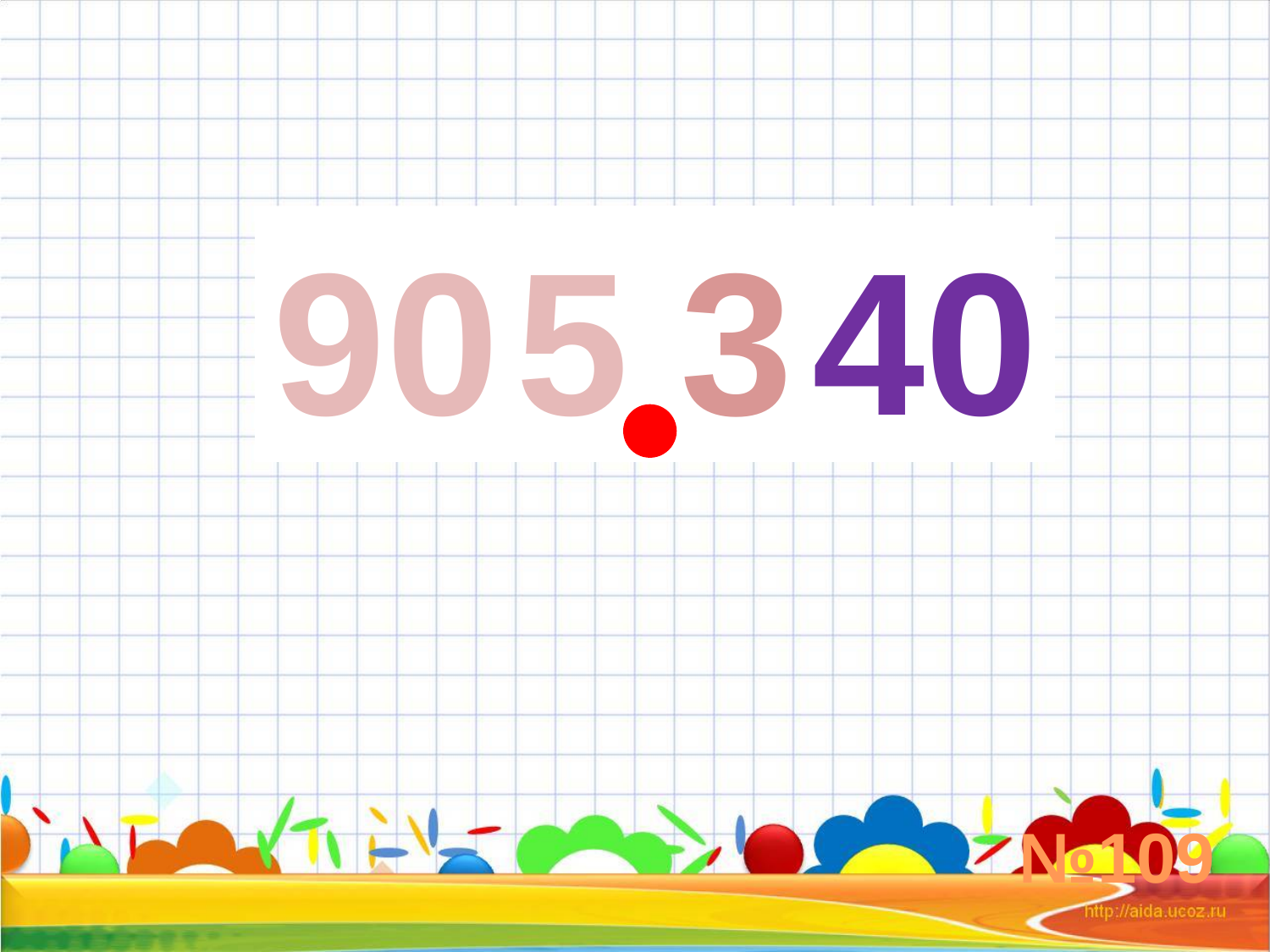

900 000
5 000
300
40

№109